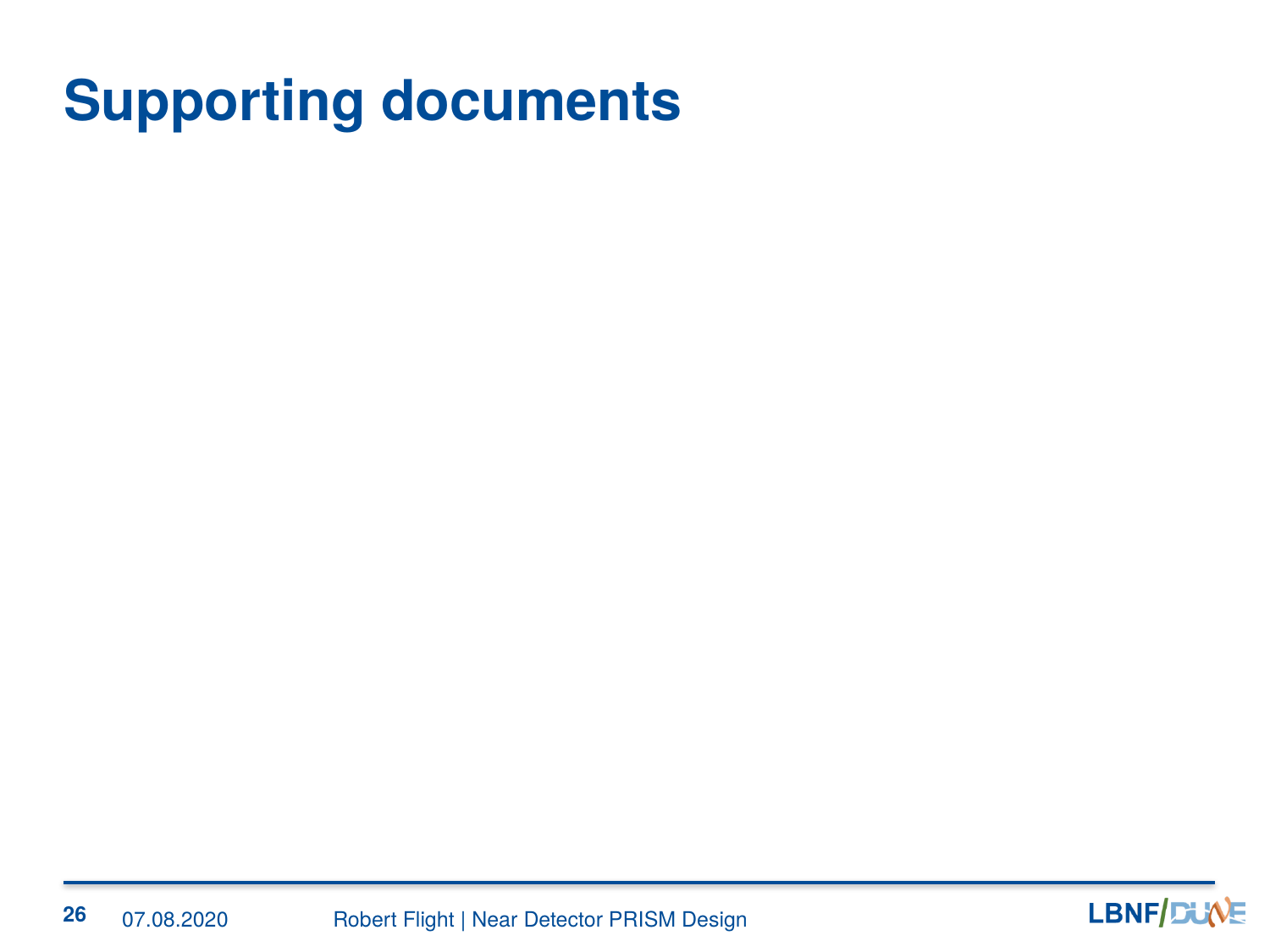

# Supporting documents
Robert Flight | Near Detector PRISM Design
26
07.08.2020